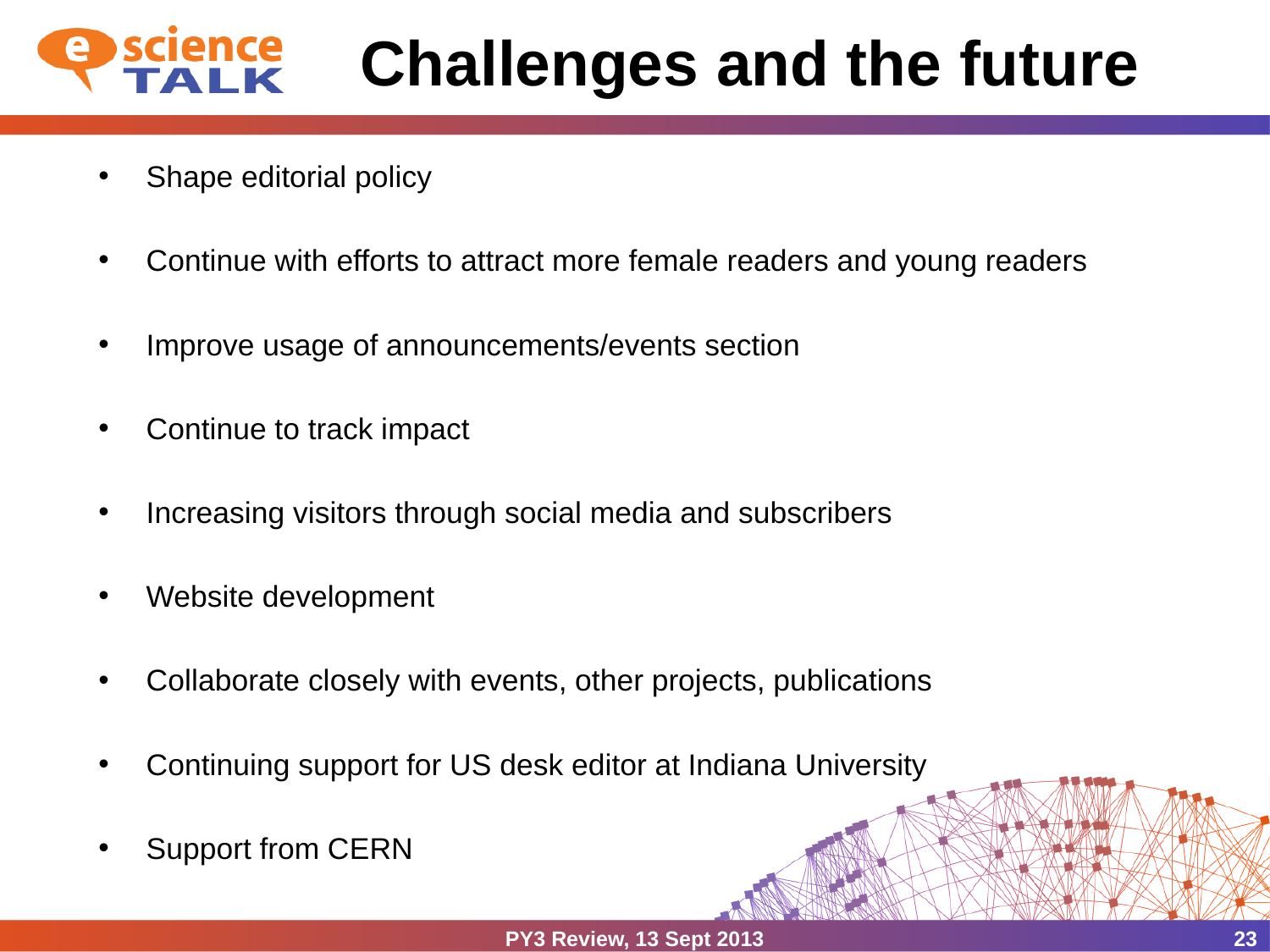

# Challenges and the future
Shape editorial policy

Continue with efforts to attract more female readers and young readers

Improve usage of announcements/events section

Continue to track impact

Increasing visitors through social media and subscribers

Website development

Collaborate closely with events, other projects, publications

Continuing support for US desk editor at Indiana University

Support from CERN

PY3 Review, 13 Sept 2013
23